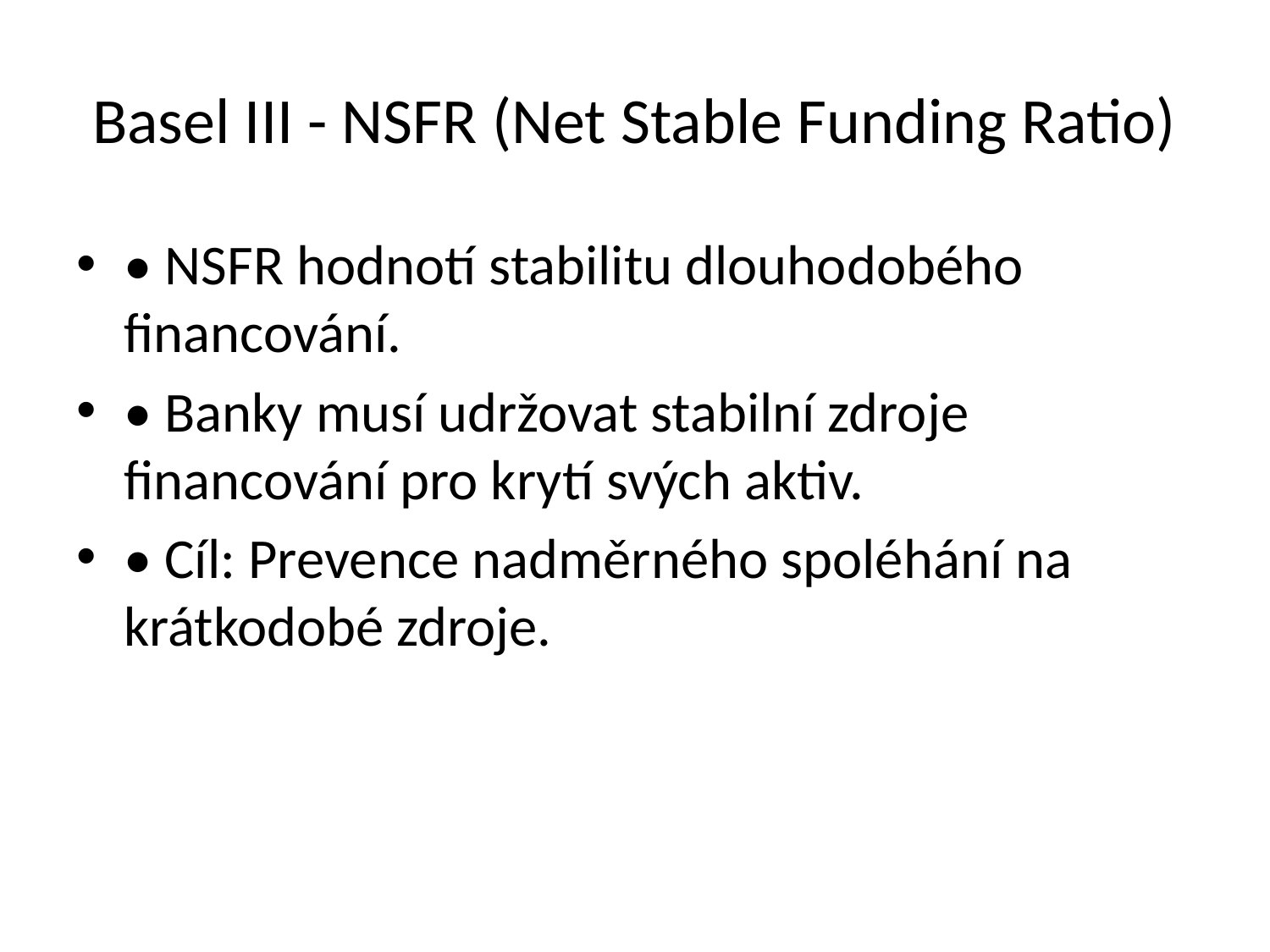

# Basel III - NSFR (Net Stable Funding Ratio)
• NSFR hodnotí stabilitu dlouhodobého financování.
• Banky musí udržovat stabilní zdroje financování pro krytí svých aktiv.
• Cíl: Prevence nadměrného spoléhání na krátkodobé zdroje.